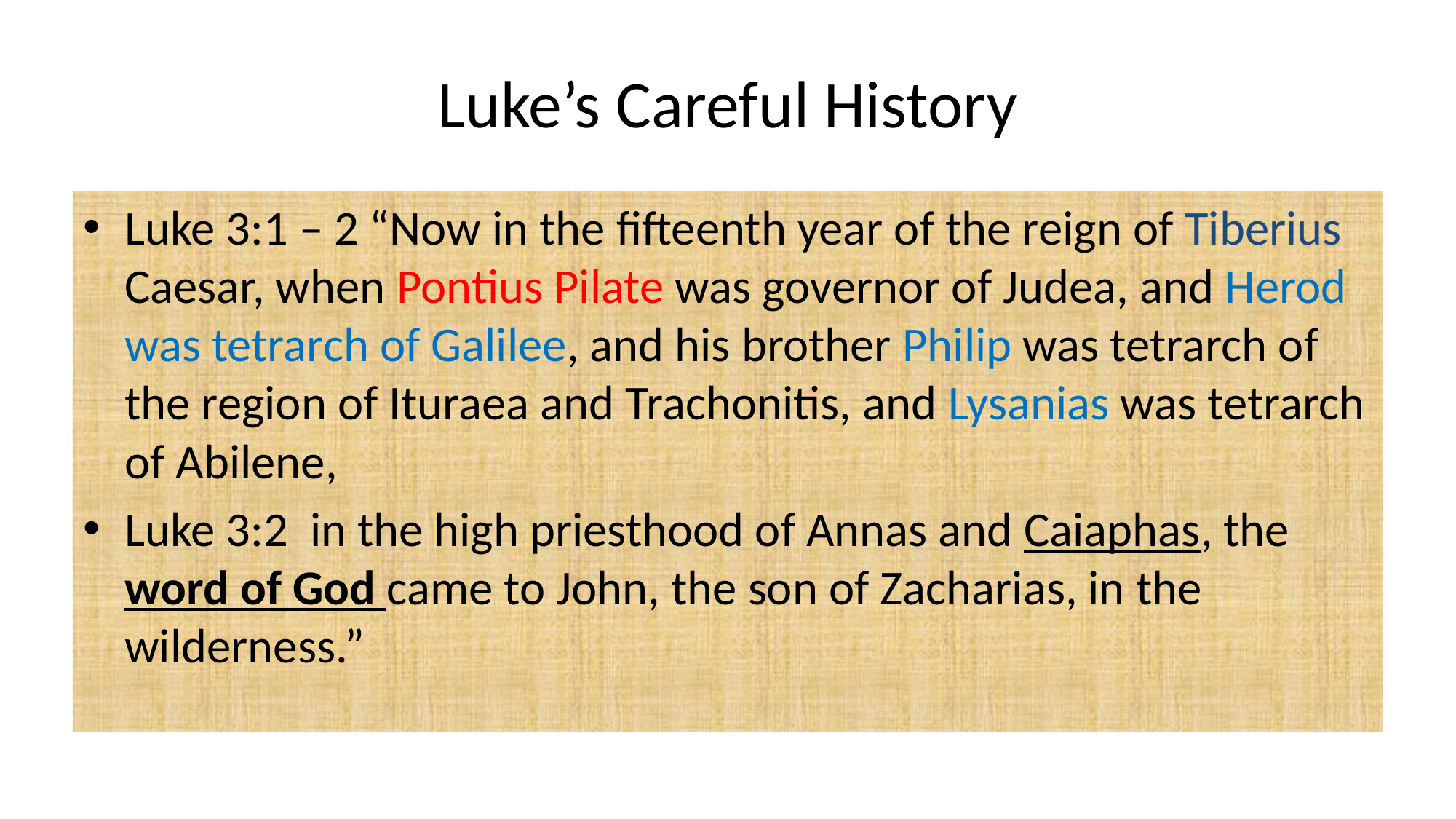

# Luke’s Careful History
Luke 3:1 – 2 “Now in the fifteenth year of the reign of Tiberius Caesar, when Pontius Pilate was governor of Judea, and Herod was tetrarch of Galilee, and his brother Philip was tetrarch of the region of Ituraea and Trachonitis, and Lysanias was tetrarch of Abilene,
Luke 3:2  in the high priesthood of Annas and Caiaphas, the word of God came to John, the son of Zacharias, in the wilderness.”